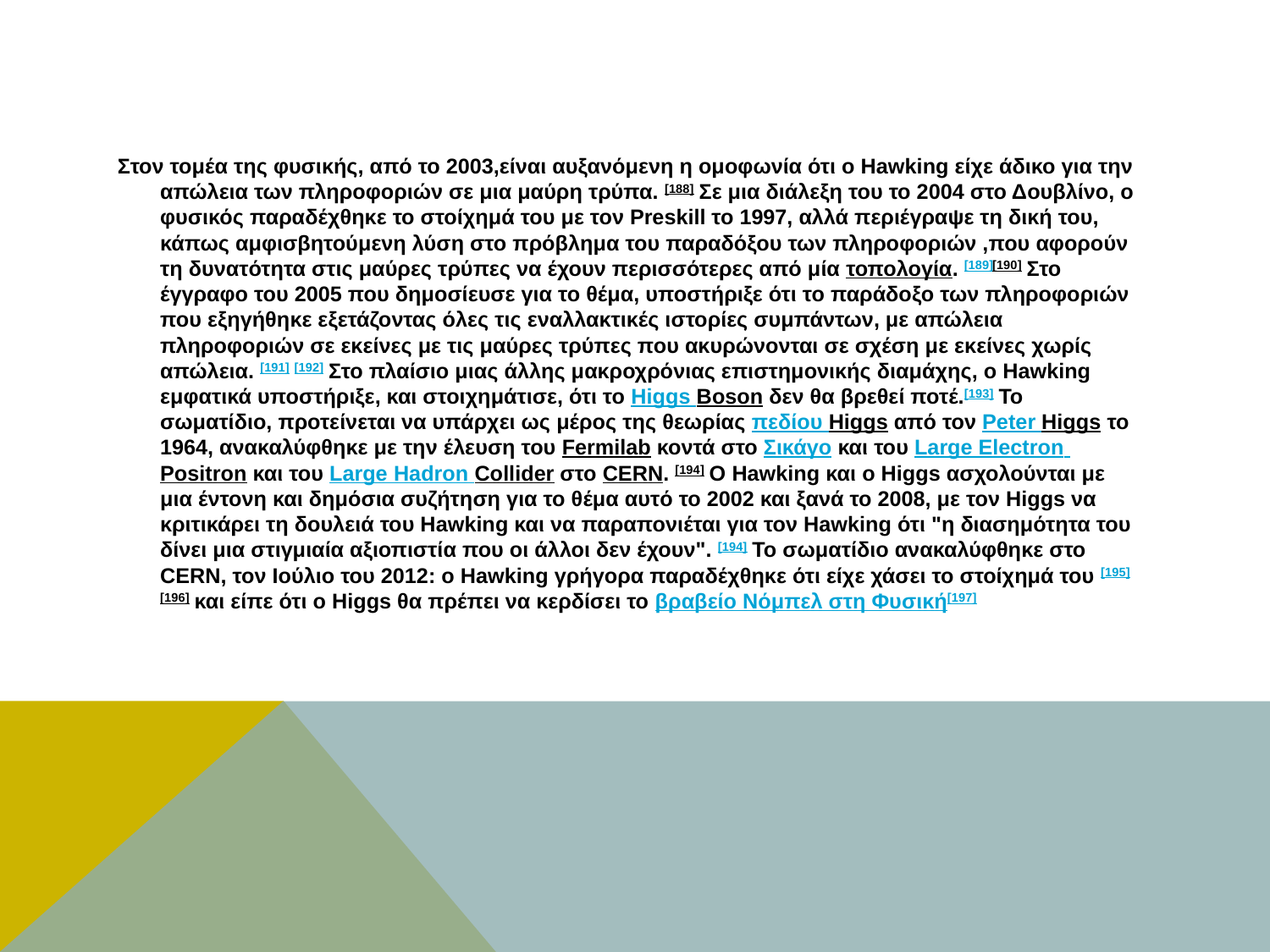

#
Στον τομέα της φυσικής, από το 2003,είναι αυξανόμενη η ομοφωνία ότι ο Hawking είχε άδικο για την απώλεια των πληροφοριών σε μια μαύρη τρύπα. [188] Σε μια διάλεξη του το 2004 στο Δουβλίνο, ο φυσικός παραδέχθηκε το στοίχημά του με τον Preskill το 1997, αλλά περιέγραψε τη δική του, κάπως αμφισβητούμενη λύση στο πρόβλημα του παραδόξου των πληροφοριών ,που αφορούν τη δυνατότητα στις μαύρες τρύπες να έχουν περισσότερες από μία τοπολογία. [189][190] Στο έγγραφο του 2005 που δημοσίευσε για το θέμα, υποστήριξε ότι το παράδοξο των πληροφοριών που εξηγήθηκε εξετάζοντας όλες τις εναλλακτικές ιστορίες συμπάντων, με απώλεια πληροφοριών σε εκείνες με τις μαύρες τρύπες που ακυρώνονται σε σχέση με εκείνες χωρίς απώλεια. [191] [192] Στο πλαίσιο μιας άλλης μακροχρόνιας επιστημονικής διαμάχης, ο Hawking εμφατικά υποστήριξε, και στοιχημάτισε, ότι το Higgs Boson δεν θα βρεθεί ποτέ.[193] Το σωματίδιο, προτείνεται να υπάρχει ως μέρος της θεωρίας πεδίου Higgs από τον Peter Higgs το 1964, ανακαλύφθηκε με την έλευση του Fermilab κοντά στο Σικάγο και του Large Electron Positron και του Large Hadron Collider στο CERN. [194] Ο Hawking και ο Higgs ασχολούνται με μια έντονη και δημόσια συζήτηση για το θέμα αυτό το 2002 και ξανά το 2008, με τον Higgs να κριτικάρει τη δουλειά του Hawking και να παραπονιέται για τον Hawking ότι "η διασημότητα του δίνει μια στιγμιαία αξιοπιστία που οι άλλοι δεν έχουν". [194] Το σωματίδιο ανακαλύφθηκε στο CERN, τον Ιούλιο του 2012: ο Hawking γρήγορα παραδέχθηκε ότι είχε χάσει το στοίχημά του [195][196] και είπε ότι ο Higgs θα πρέπει να κερδίσει το βραβείο Νόμπελ στη Φυσική[197]